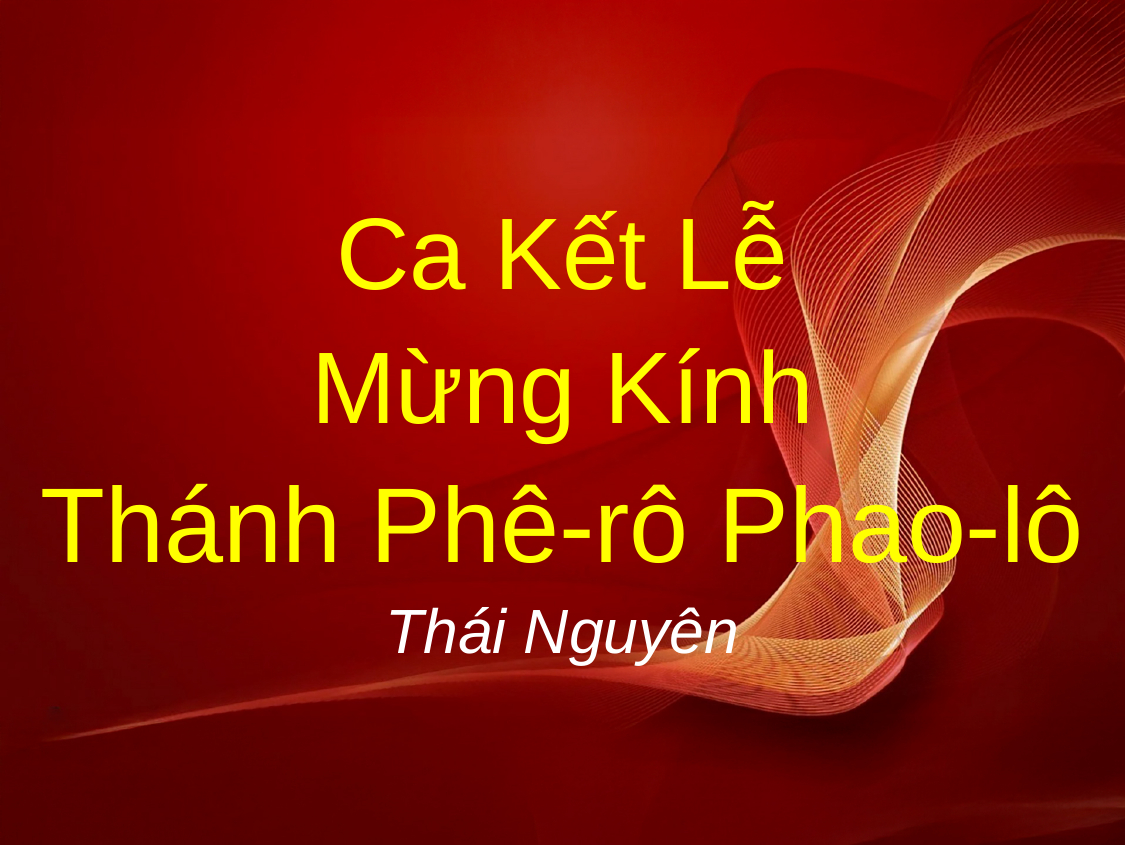

# Ca Kết Lễ Mừng Kính Thánh Phê-rô Phao-lô Thái Nguyên